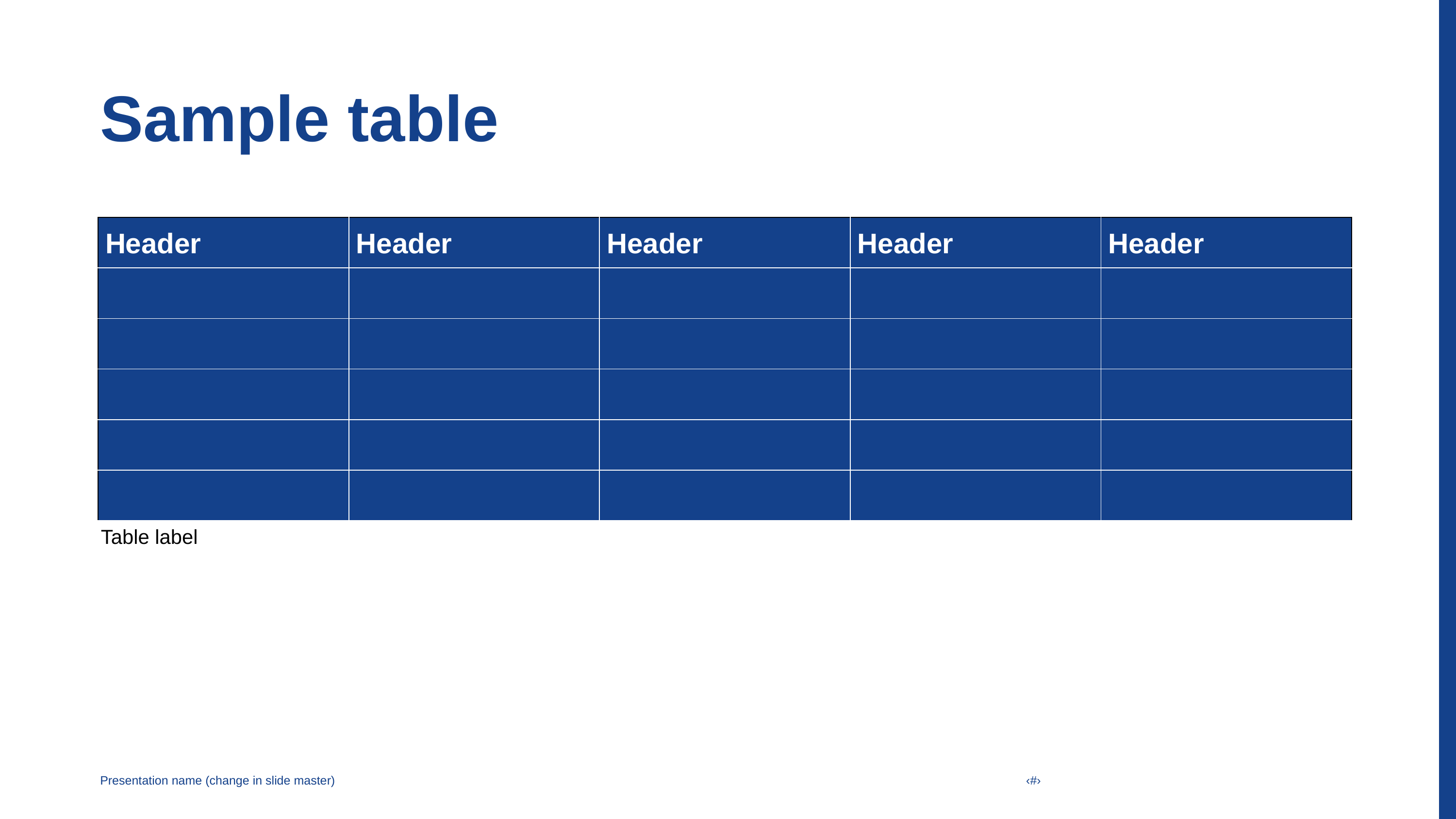

Sample table
| Header | Header | Header | Header | Header |
| --- | --- | --- | --- | --- |
| Item |  |  |  |  |
| Item |  |  |  |  |
| Item |  |  |  |  |
|  |  |  |  |  |
|  |  |  |  |  |
Table label

Presentation name (change in slide master)

‹#›